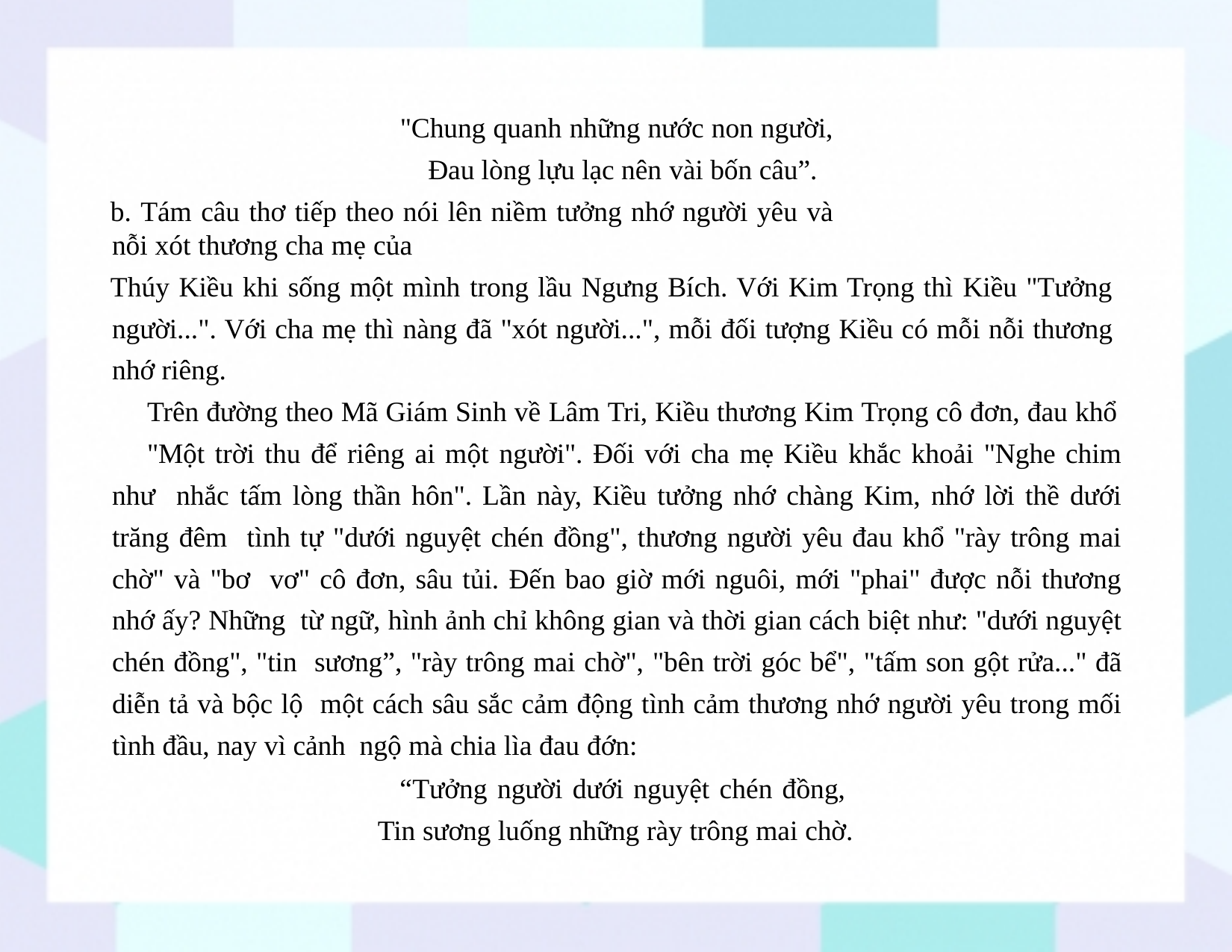

"Chung quanh những nước non người,  Đau lòng lựu lạc nên vài bốn câu”.
b. Tám câu thơ tiếp theo nói lên niềm tưởng nhớ người yêu và nỗi xót thương cha mẹ của
Thúy Kiều khi sống một mình trong lầu Ngưng Bích. Với Kim Trọng thì Kiều "Tưởng  người...". Với cha mẹ thì nàng đã "xót người...", mỗi đối tượng Kiều có mỗi nỗi thương  nhớ riêng.
Trên đường theo Mã Giám Sinh về Lâm Tri, Kiều thương Kim Trọng cô đơn, đau khổ
"Một trời thu để riêng ai một người". Đối với cha mẹ Kiều khắc khoải "Nghe chim như  nhắc tấm lòng thần hôn". Lần này, Kiều tưởng nhớ chàng Kim, nhớ lời thề dưới trăng đêm  tình tự "dưới nguyệt chén đồng", thương người yêu đau khổ "rày trông mai chờ" và "bơ  vơ" cô đơn, sâu tủi. Đến bao giờ mới nguôi, mới "phai" được nỗi thương nhớ ấy? Những  từ ngữ, hình ảnh chỉ không gian và thời gian cách biệt như: "dưới nguyệt chén đồng", "tin  sương”, "rày trông mai chờ", "bên trời góc bể", "tấm son gột rửa..." đã diễn tả và bộc lộ  một cách sâu sắc cảm động tình cảm thương nhớ người yêu trong mối tình đầu, nay vì cảnh  ngộ mà chia lìa đau đớn:
“Tưởng người dưới nguyệt chén đồng,  Tin sương luống những rày trông mai chờ.